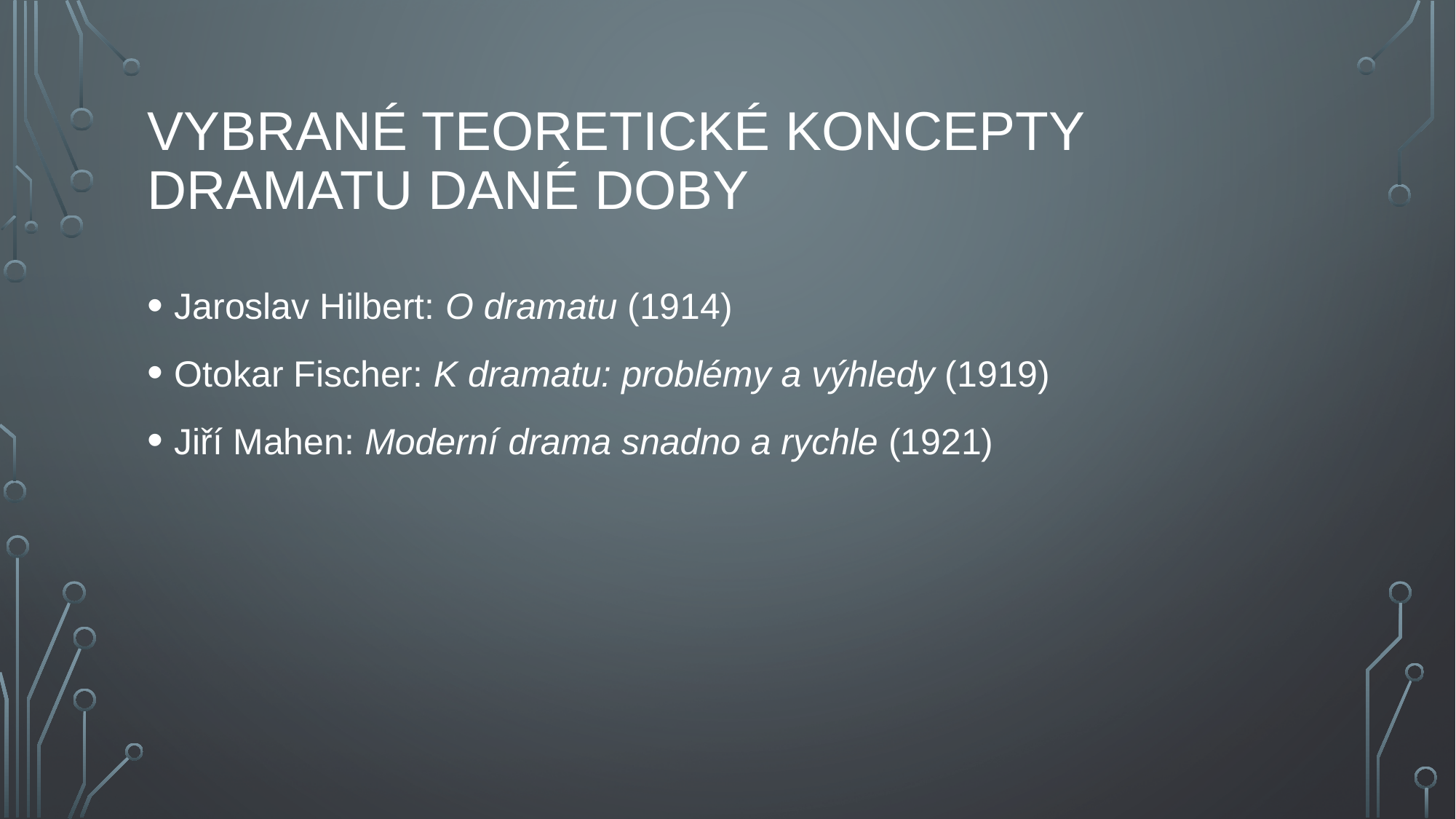

# Vybrané teoretické koncepty dramatu dané doby
Jaroslav Hilbert: O dramatu (1914)
Otokar Fischer: K dramatu: problémy a výhledy (1919)
Jiří Mahen: Moderní drama snadno a rychle (1921)